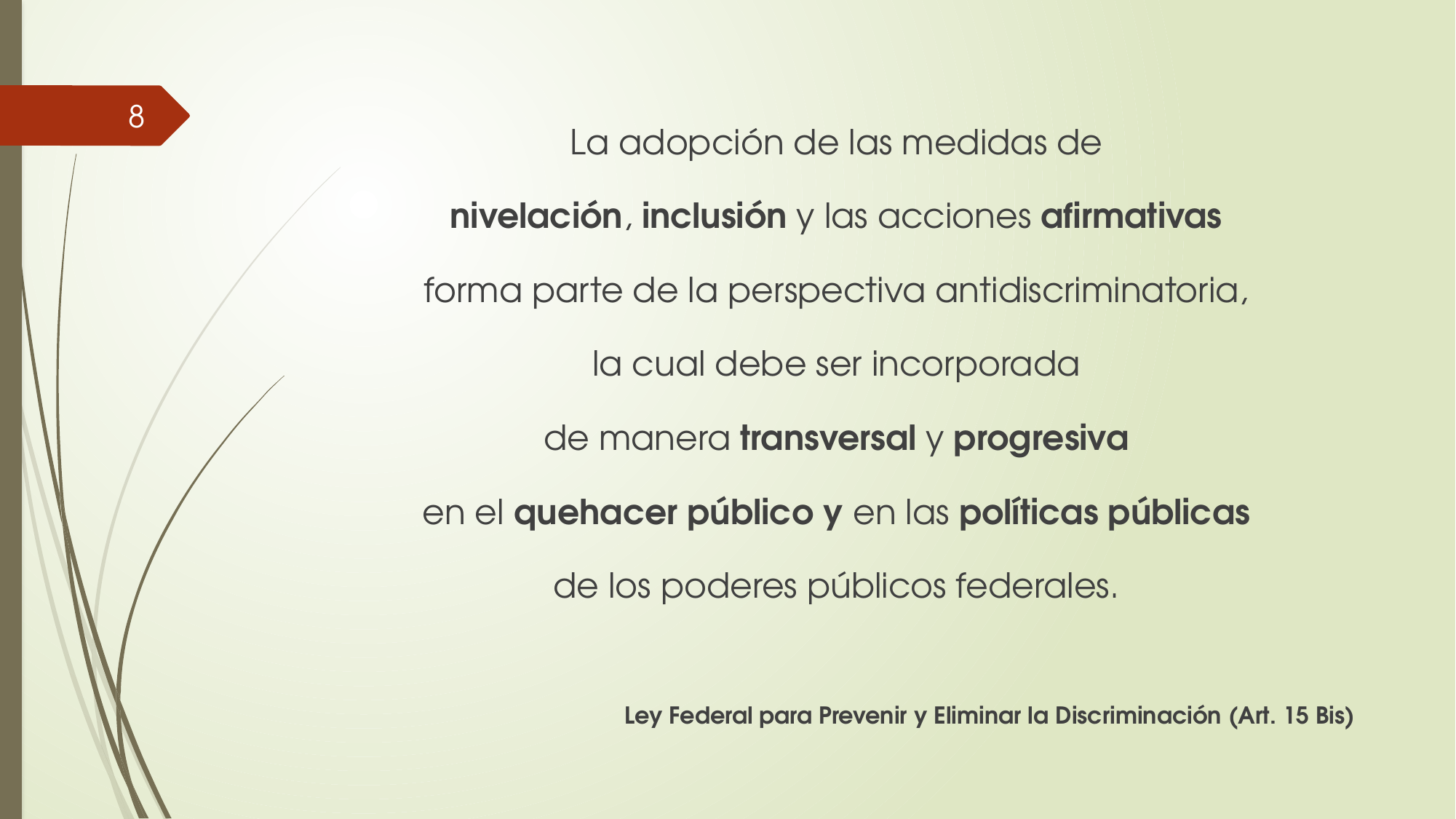

La adopción de las medidas de
nivelación, inclusión y las acciones afirmativas
forma parte de la perspectiva antidiscriminatoria,
la cual debe ser incorporada
de manera transversal y progresiva
en el quehacer público y en las políticas públicas
de los poderes públicos federales.

Ley Federal para Prevenir y Eliminar la Discriminación (Art. 15 Bis)
8